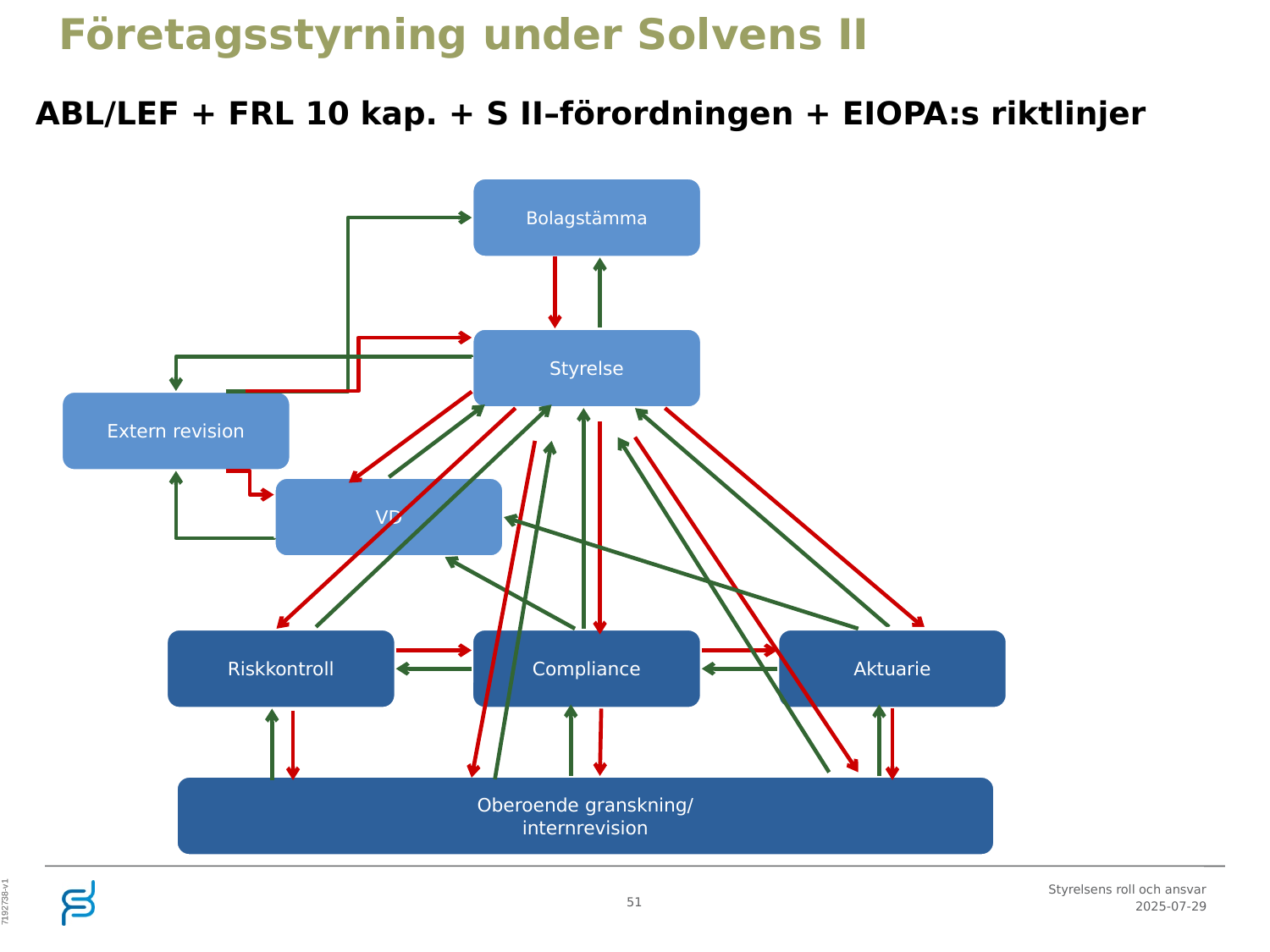

Företagsstyrning under Solvens II
ABL/LEF + FRL 10 kap. + S II–förordningen + EIOPA:s riktlinjer

Bolagstämma
Styrelse
Extern revision
VD
Riskkontroll
Compliance
Aktuarie
Oberoende granskning/
internrevision

7192738-v1
7192738-v1
Styrelsens roll och ansvar
51
2025-07-29